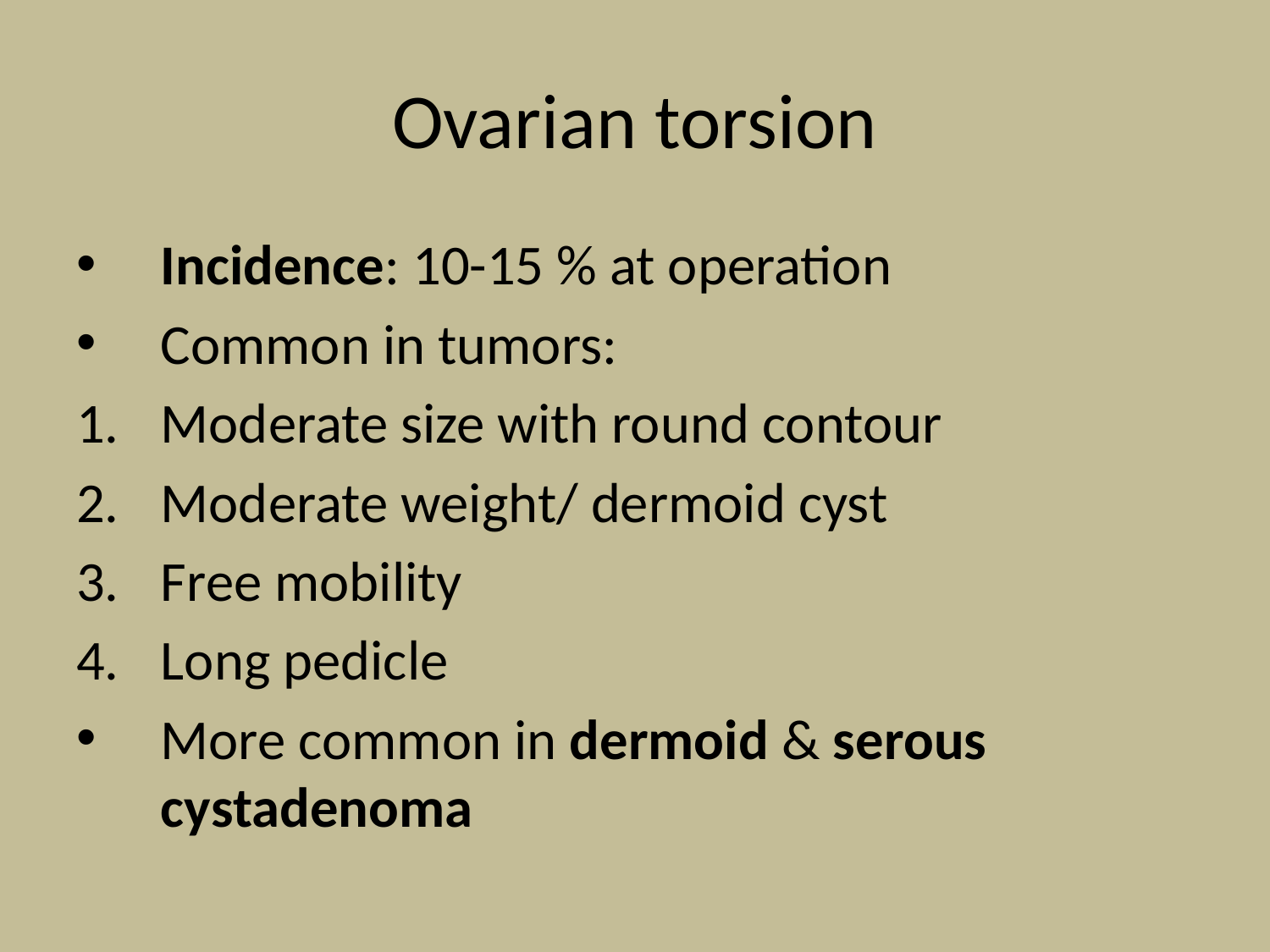

# Ovarian torsion
Incidence: 10-15 % at operation
Common in tumors:
Moderate size with round contour
Moderate weight/ dermoid cyst
Free mobility
Long pedicle
More common in dermoid & serous cystadenoma